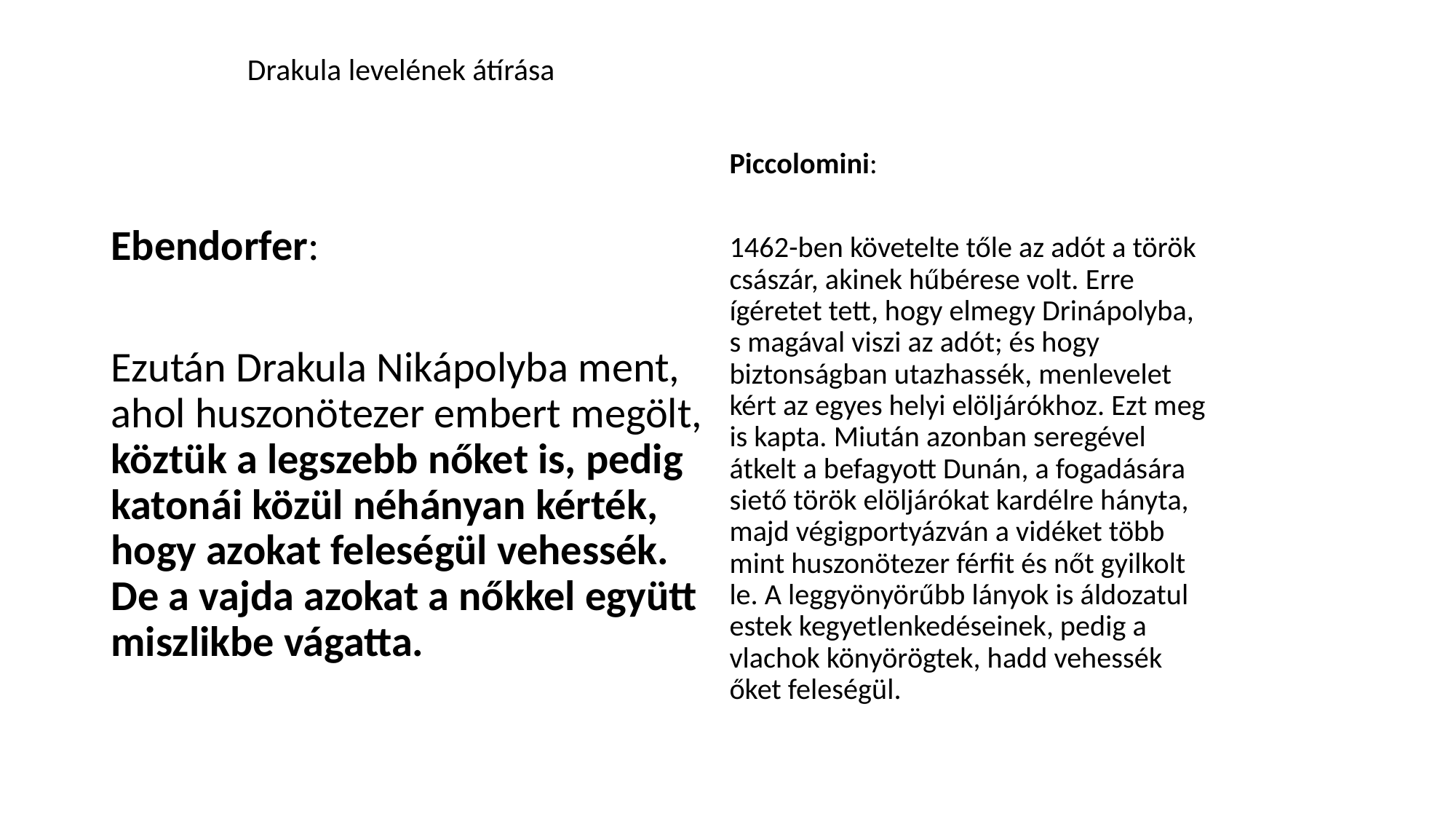

# Drakula levelének átírása
Piccolomini:

1462-ben követelte tőle az adót a török császár, akinek hűbérese volt. Erre ígéretet tett, hogy elmegy Drinápolyba, s magával viszi az adót; és hogy biztonságban utazhassék, menlevelet kért az egyes helyi elöljárókhoz. Ezt meg is kapta. Miután azonban seregével átkelt a befagyott Dunán, a fogadására siető török elöljárókat kardélre hányta, majd végigportyázván a vidéket több mint huszonötezer férfit és nőt gyilkolt le. A leggyönyörűbb lányok is áldozatul estek kegyetlenkedéseinek, pedig a vlachok könyörögtek, hadd vehessék őket feleségül.

Ebendorfer:

Ezután Drakula Nikápolyba ment, ahol huszonötezer embert megölt, köztük a legszebb nőket is, pedig katonái közül néhányan kérték, hogy azokat feleségül vehessék. De a vajda azokat a nőkkel együtt miszlikbe vágatta.